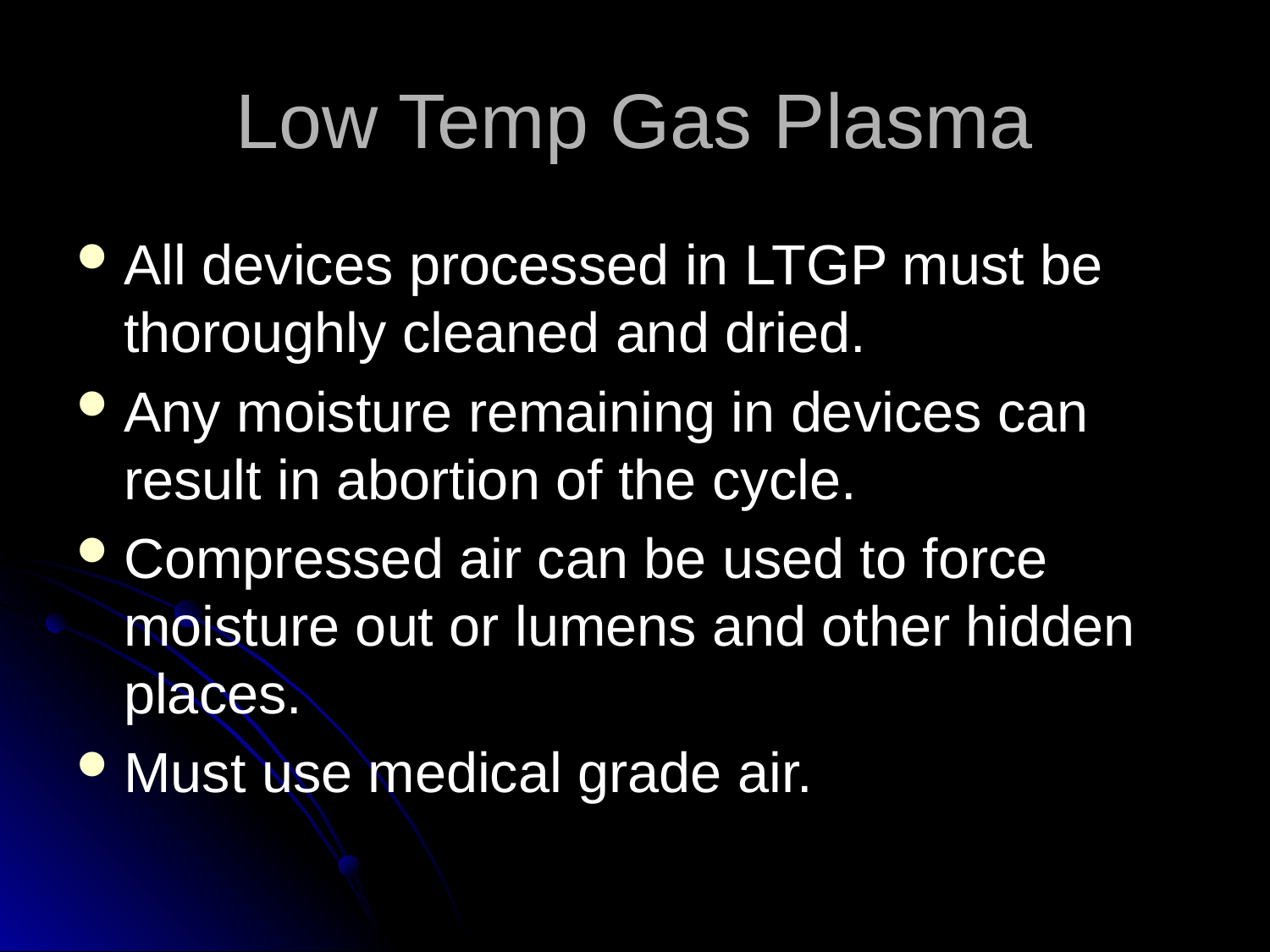

# Low Temp Gas Plasma
All devices processed in LTGP must be thoroughly cleaned and dried.
Any moisture remaining in devices can result in abortion of the cycle.
Compressed air can be used to force moisture out or lumens and other hidden places.
Must use medical grade air.